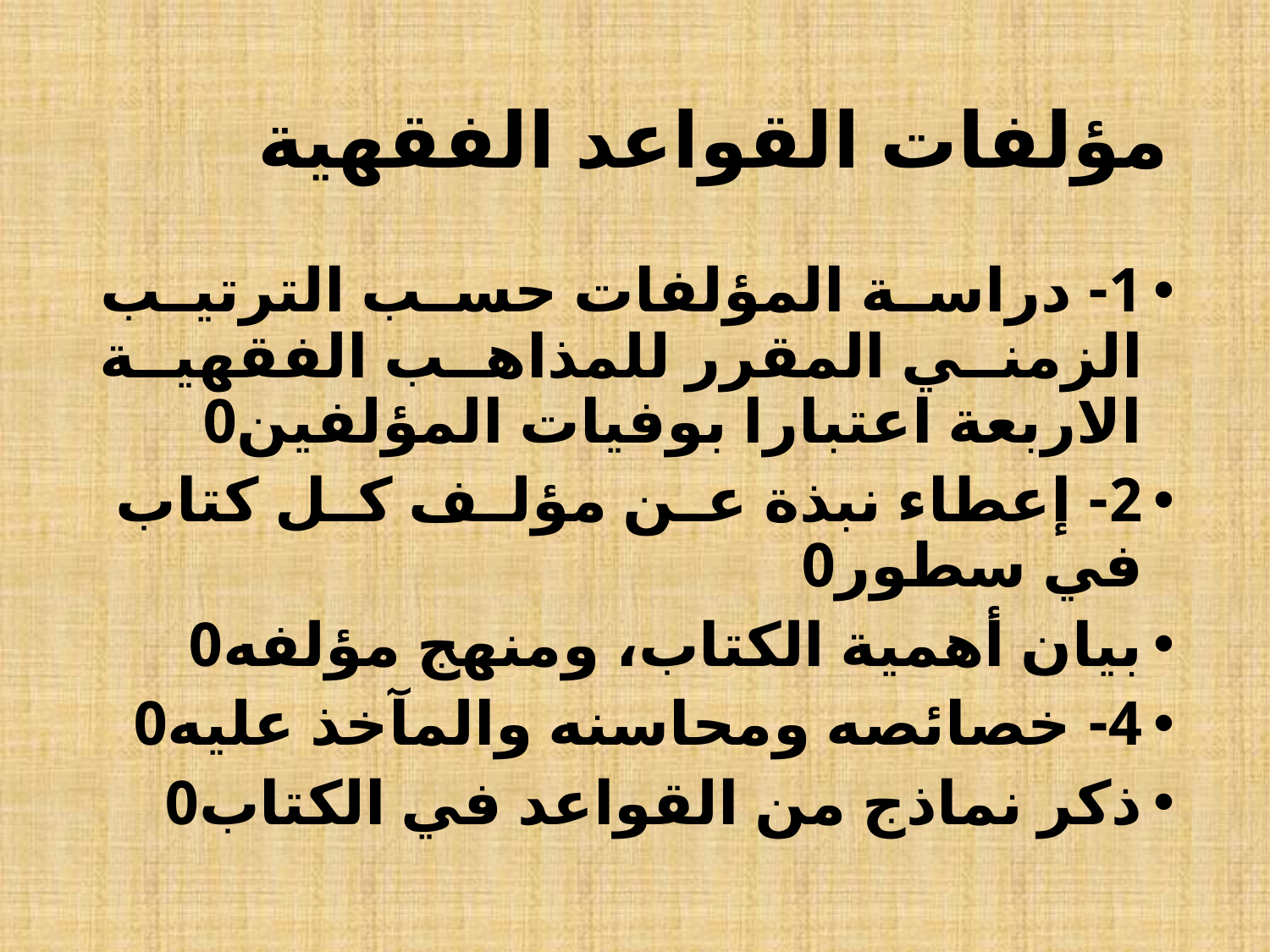

# مؤلفات القواعد الفقهية
1- دراسة المؤلفات حسب الترتيب الزمني المقرر للمذاهب الفقهية الاربعة اعتبارا بوفيات المؤلفين0
2- إعطاء نبذة عن مؤلف كل كتاب  في سطور0
بيان أهمية الكتاب، ومنهج مؤلفه0
4- خصائصه ومحاسنه والمآخذ عليه0
ذكر نماذج من القواعد في الكتاب0